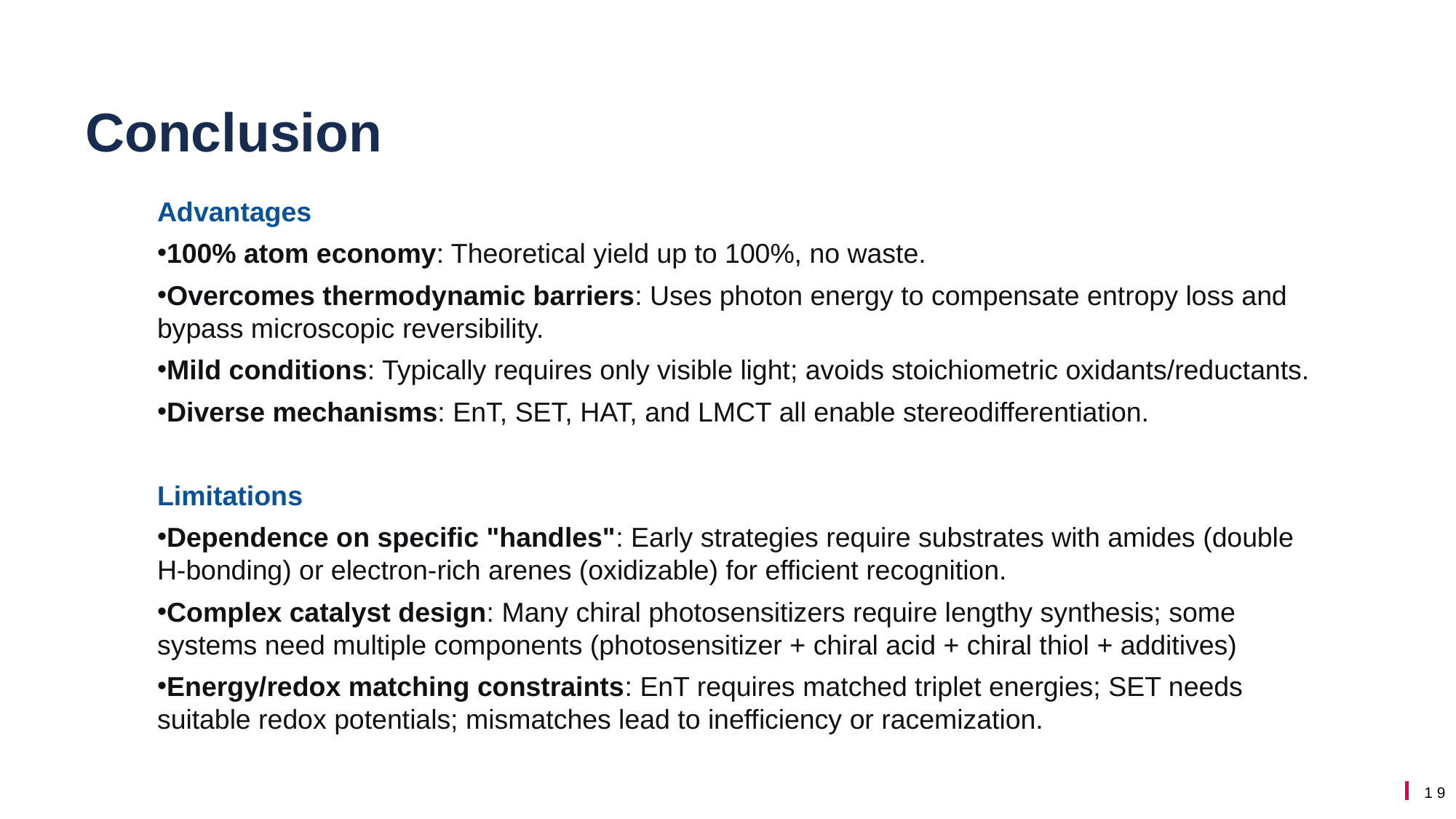

Conclusion
Advantages
100% atom economy: Theoretical yield up to 100%, no waste.
Overcomes thermodynamic barriers: Uses photon energy to compensate entropy loss and bypass microscopic reversibility.
Mild conditions: Typically requires only visible light; avoids stoichiometric oxidants/reductants.
Diverse mechanisms: EnT, SET, HAT, and LMCT all enable stereodifferentiation.

Limitations
Dependence on specific "handles": Early strategies require substrates with amides (double H‑bonding) or electron-rich arenes (oxidizable) for efficient recognition.
Complex catalyst design: Many chiral photosensitizers require lengthy synthesis; some systems need multiple components (photosensitizer + chiral acid + chiral thiol + additives)
Energy/redox matching constraints: EnT requires matched triplet energies; SET needs suitable redox potentials; mismatches lead to inefficiency or racemization.
19